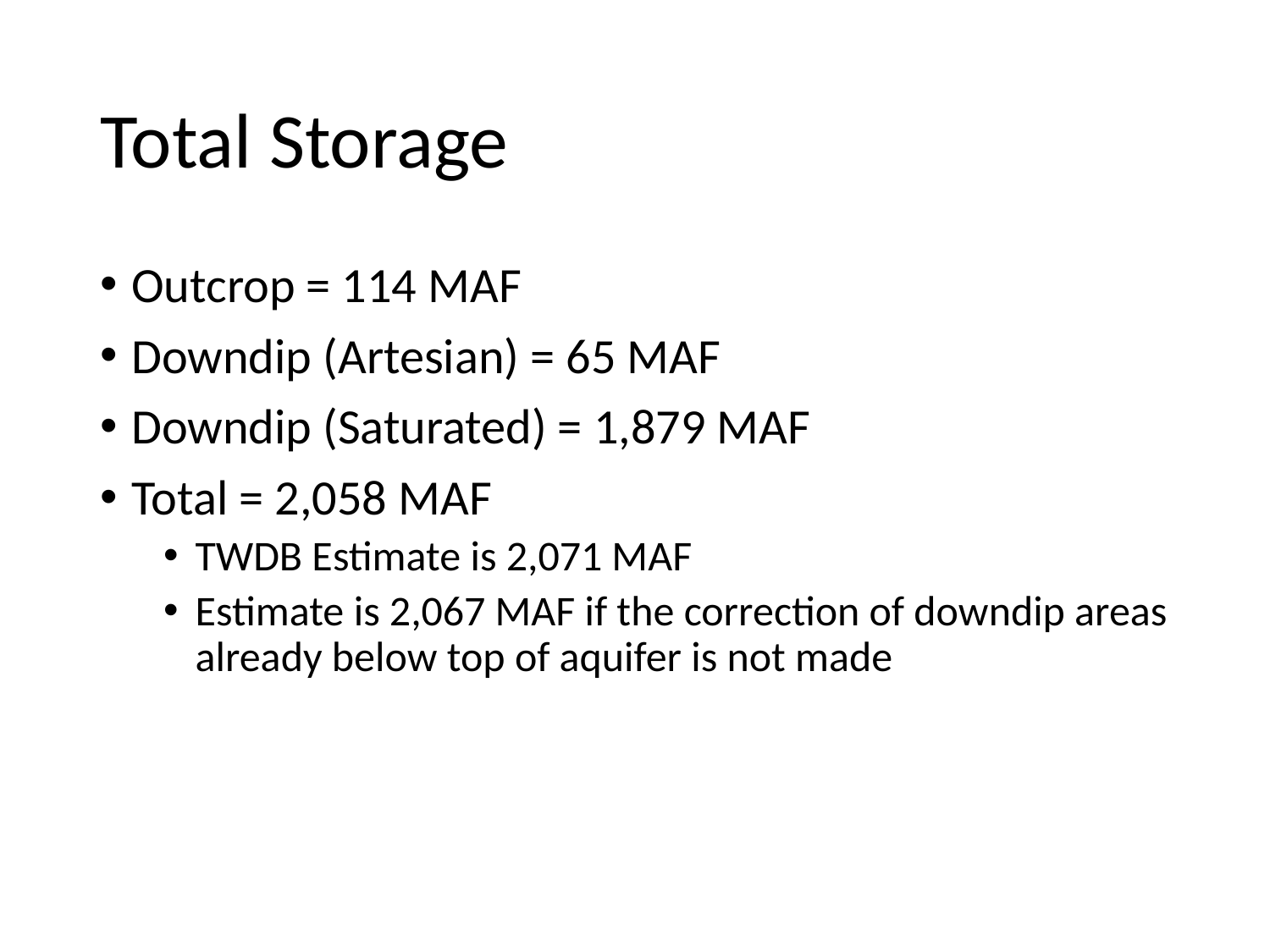

# Total Storage
Outcrop = 114 MAF
Downdip (Artesian) = 65 MAF
Downdip (Saturated) = 1,879 MAF
Total = 2,058 MAF
TWDB Estimate is 2,071 MAF
Estimate is 2,067 MAF if the correction of downdip areas already below top of aquifer is not made